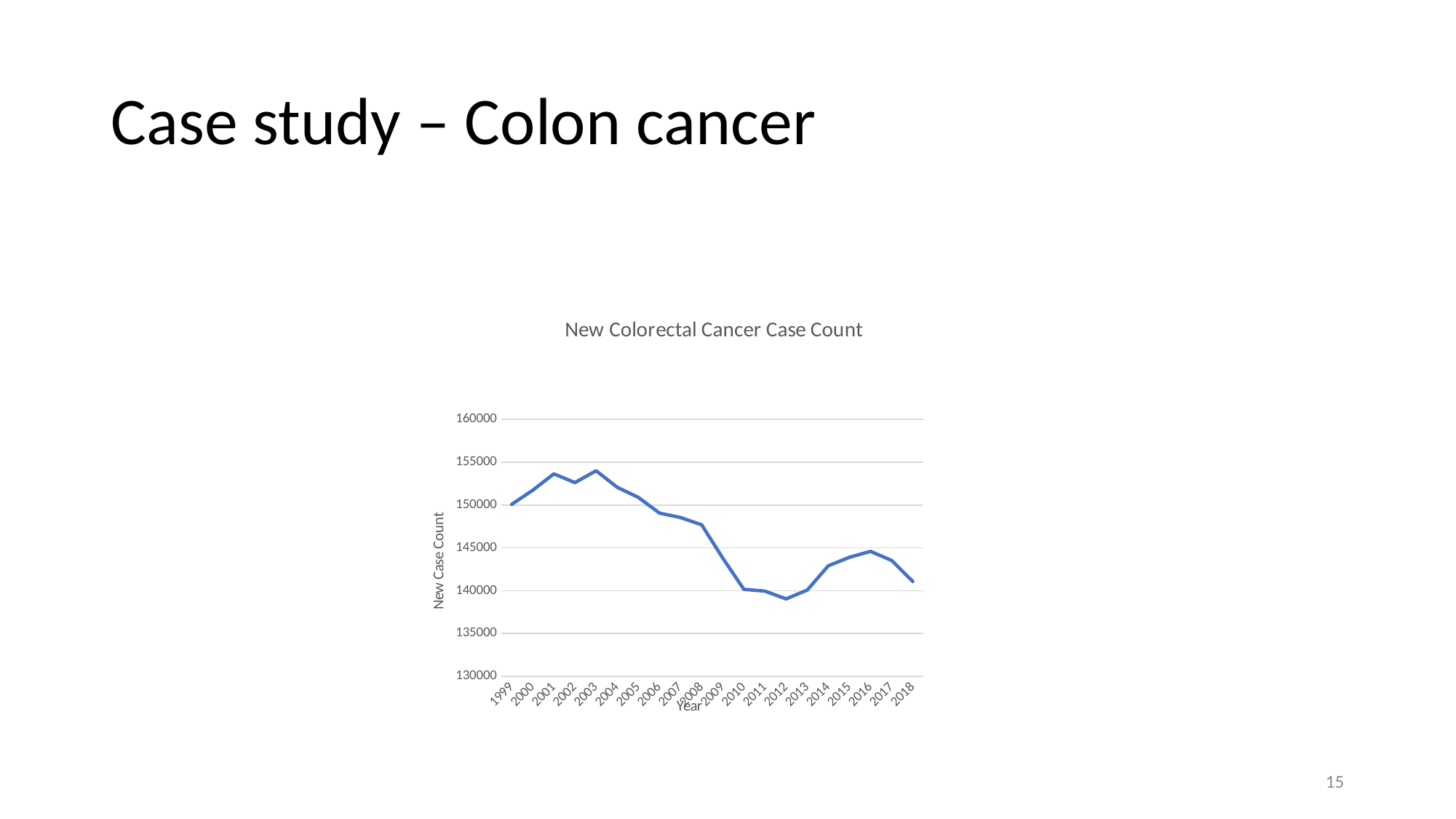

# Case study – Colon cancer

### Chart: New Colorectal Cancer Case Count

| Category | Case Count |
|---|---|
| 1999 | 150073.0 |
| 2000 | 151734.0 |
| 2001 | 153643.0 |
| 2002 | 152625.0 |
| 2003 | 154005.0 |
| 2004 | 152076.0 |
| 2005 | 150898.0 |
| 2006 | 149066.0 |
| 2007 | 148541.0 |
| 2008 | 147692.0 |
| 2009 | 143814.0 |
| 2010 | 140159.0 |
| 2011 | 139947.0 |
| 2012 | 139042.0 |
| 2013 | 140067.0 |
| 2014 | 142905.0 |
| 2015 | 143903.0 |
| 2016 | 144590.0 |
| 2017 | 143530.0 |
| 2018 | 141074.0 |
15